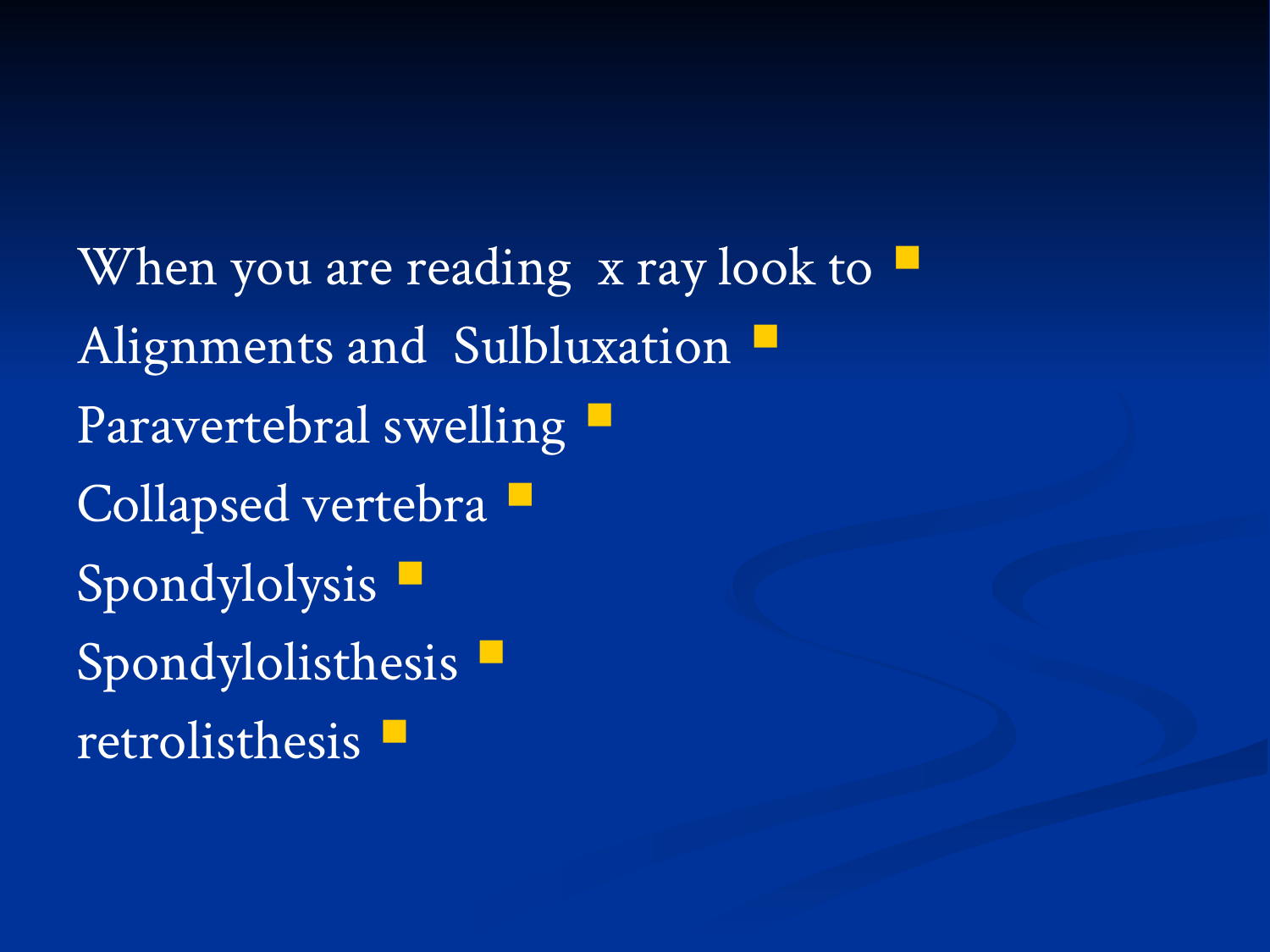

#
When you are reading  x ray look to
Alignments and  Sulbluxation
Paravertebral swelling
Collapsed vertebra
Spondylolysis
Spondylolisthesis
retrolisthesis